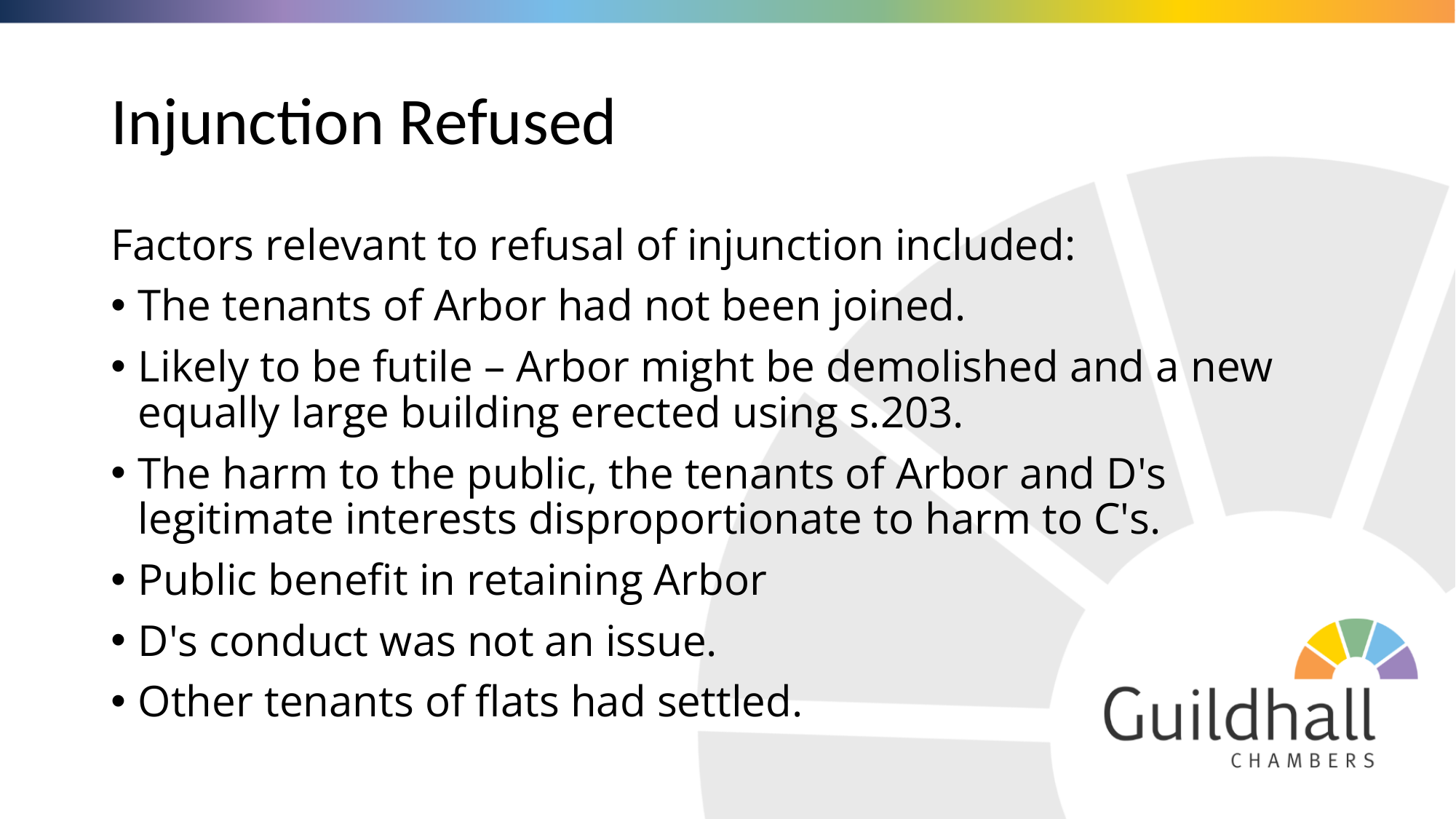

# Injunction Refused
Factors relevant to refusal of injunction included:
The tenants of Arbor had not been joined.
Likely to be futile – Arbor might be demolished and a new equally large building erected using s.203.
The harm to the public, the tenants of Arbor and D's legitimate interests disproportionate to harm to C's.
Public benefit in retaining Arbor
D's conduct was not an issue.
Other tenants of flats had settled.